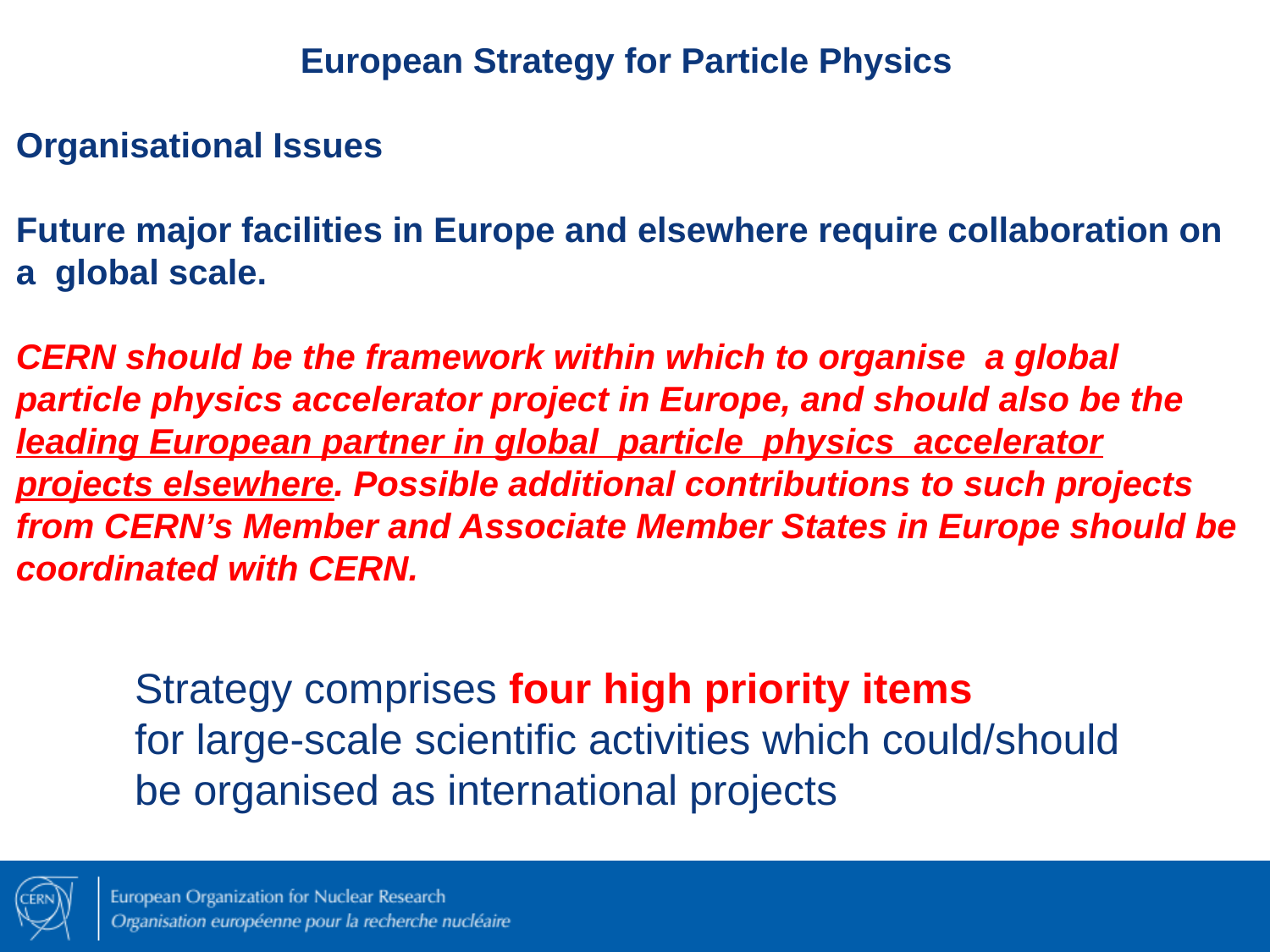

European Strategy for Particle Physics

Organisational Issues

Future major facilities in Europe and elsewhere require collaboration on a  global scale.

CERN should be the framework within which to organise  a global particle physics accelerator project in Europe, and should also be the leading European partner in global  particle  physics  accelerator projects elsewhere. Possible additional contributions to such projects from CERN’s Member and Associate Member States in Europe should be coordinated with CERN.
Strategy comprises four high priority items
for large-scale scientific activities which could/should
be organised as international projects